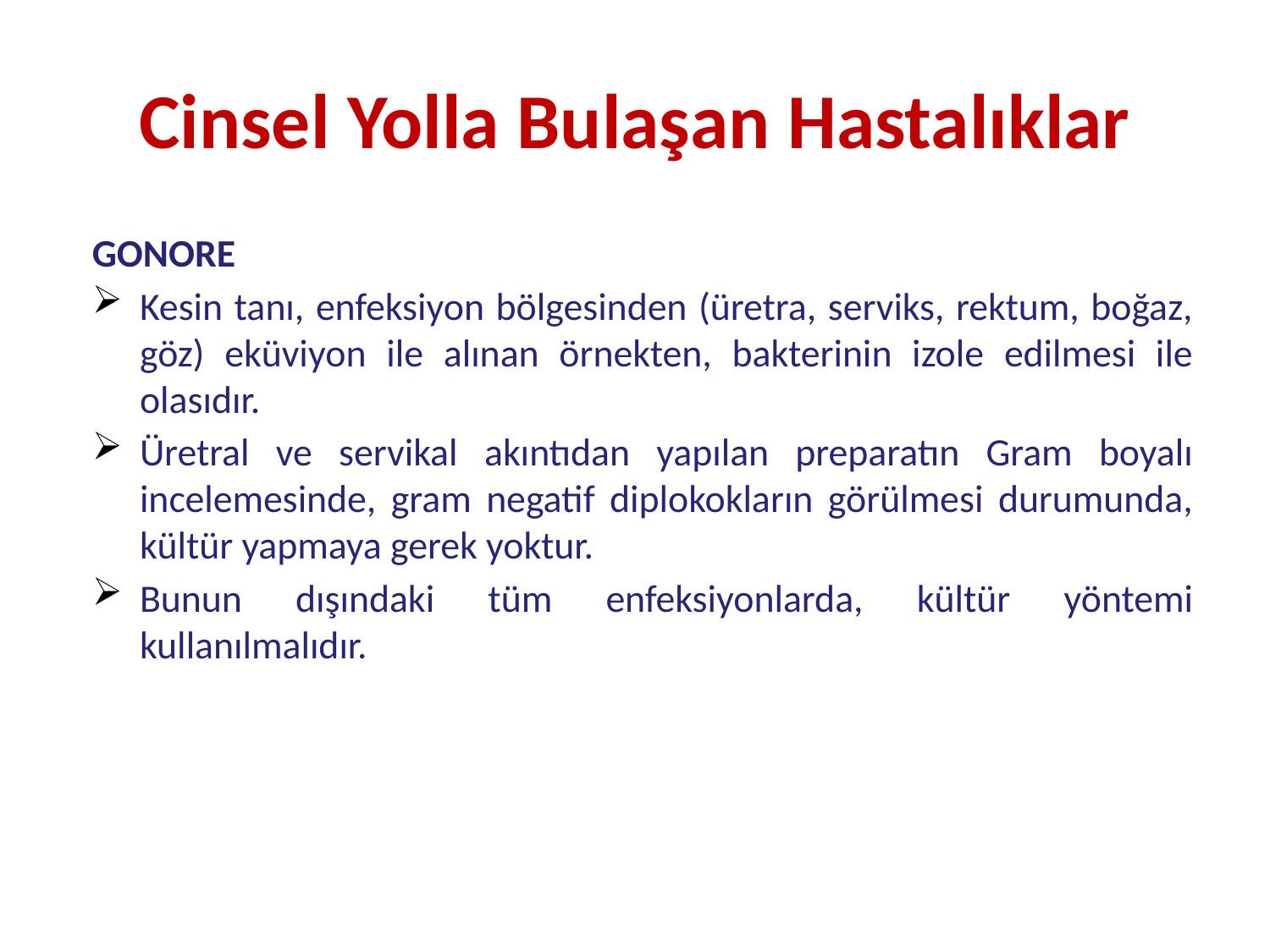

# Cinsel Yolla Bulaşan Hastalıklar
GONORE
Kesin tanı, enfeksiyon bölgesinden (üretra, serviks, rektum, boğaz, göz) eküviyon ile alınan örnekten, bakterinin izole edilmesi ile olasıdır.
Üretral ve servikal akıntıdan yapılan preparatın Gram boyalı incelemesinde, gram negatif diplokokların görülmesi durumunda, kültür yapmaya gerek yoktur.
Bunun dışındaki tüm enfeksiyonlarda, kültür yöntemi kullanılmalıdır.